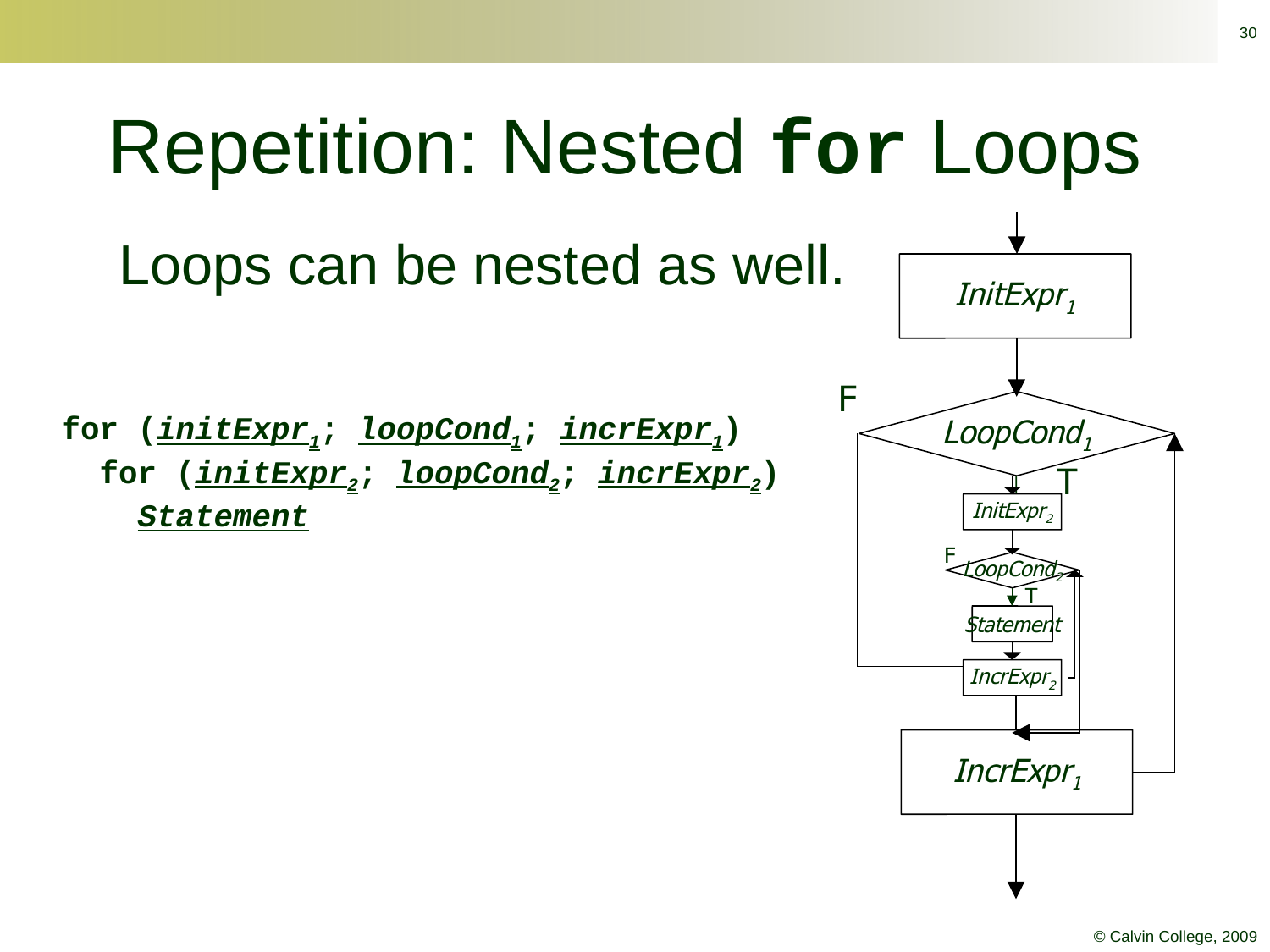

30
# Repetition: Nested for Loops
Loops can be nested as well.

InitExpr1
F

  for (initExpr1; loopCond1; incrExpr1)
    for (initExpr2; loopCond2; incrExpr2)
      Statement

LoopCond1
T

InitExpr2

F
LoopCond2

T

Statement

IncrExpr2

IncrExpr1